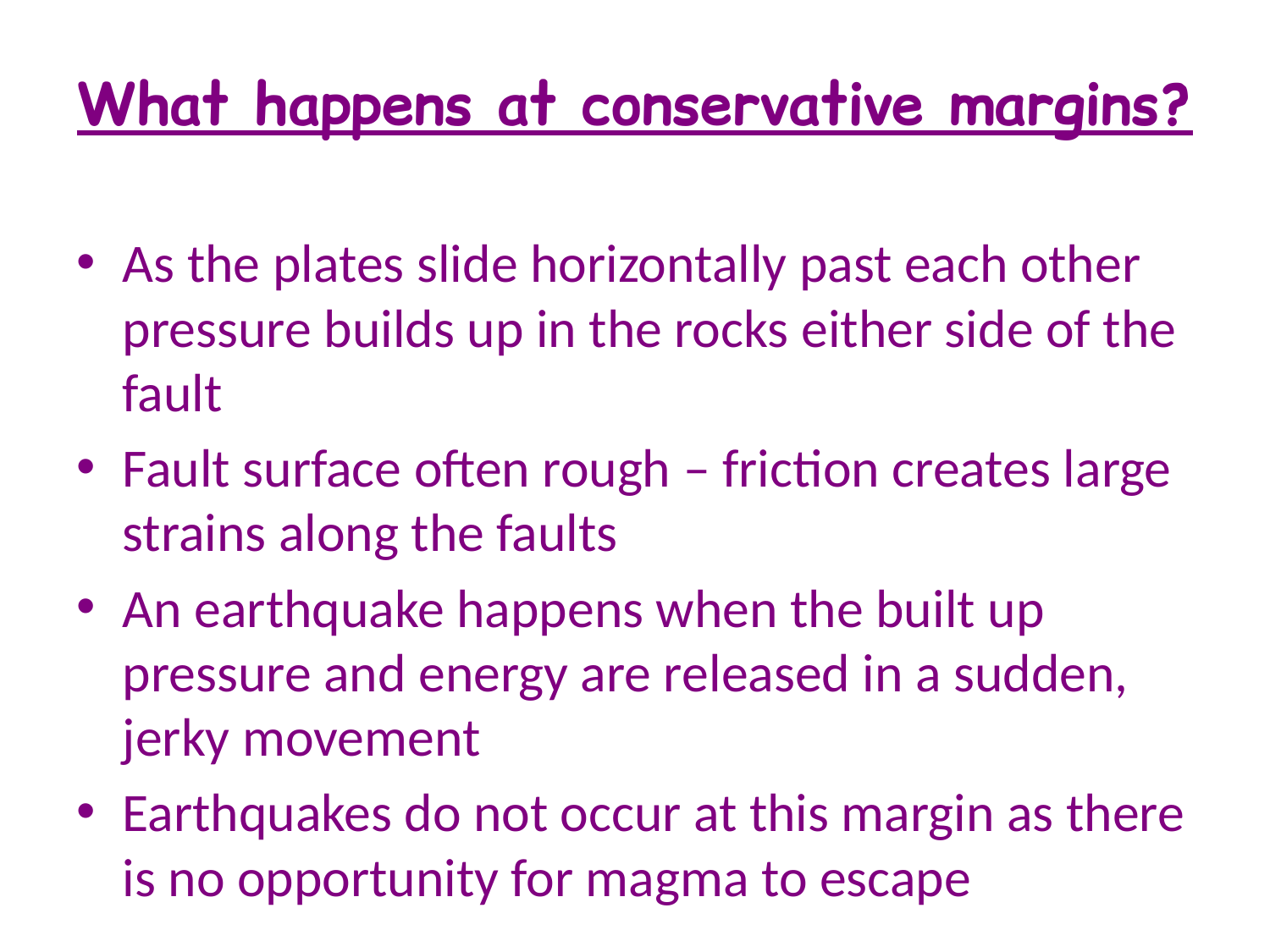

# What happens at conservative margins?
As the plates slide horizontally past each other pressure builds up in the rocks either side of the fault
Fault surface often rough – friction creates large strains along the faults
An earthquake happens when the built up pressure and energy are released in a sudden, jerky movement
Earthquakes do not occur at this margin as there is no opportunity for magma to escape